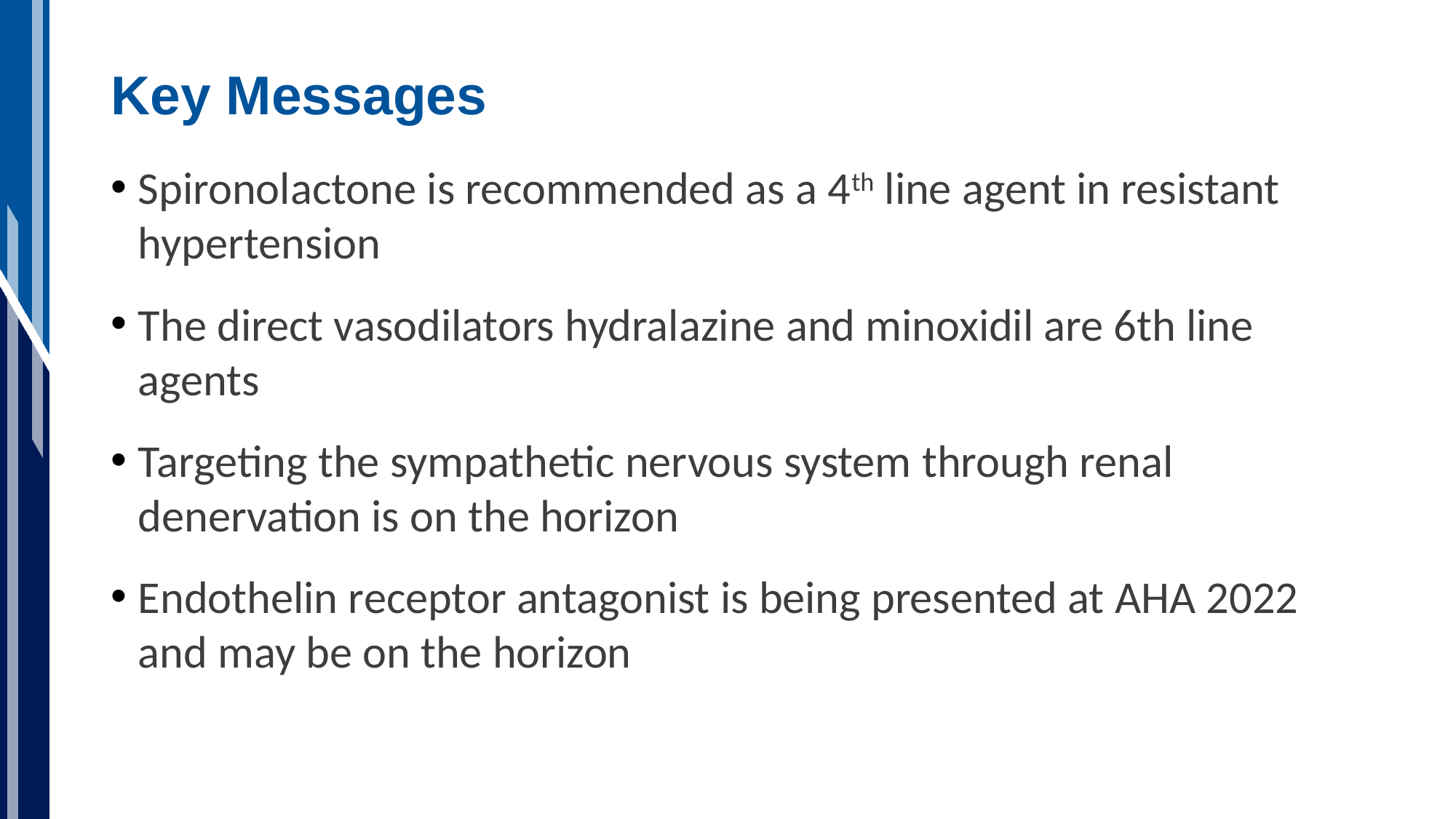

# Key Messages
Spironolactone is recommended as a 4th line agent in resistant hypertension
The direct vasodilators hydralazine and minoxidil are 6th line agents
Targeting the sympathetic nervous system through renal denervation is on the horizon
Endothelin receptor antagonist is being presented at AHA 2022 and may be on the horizon